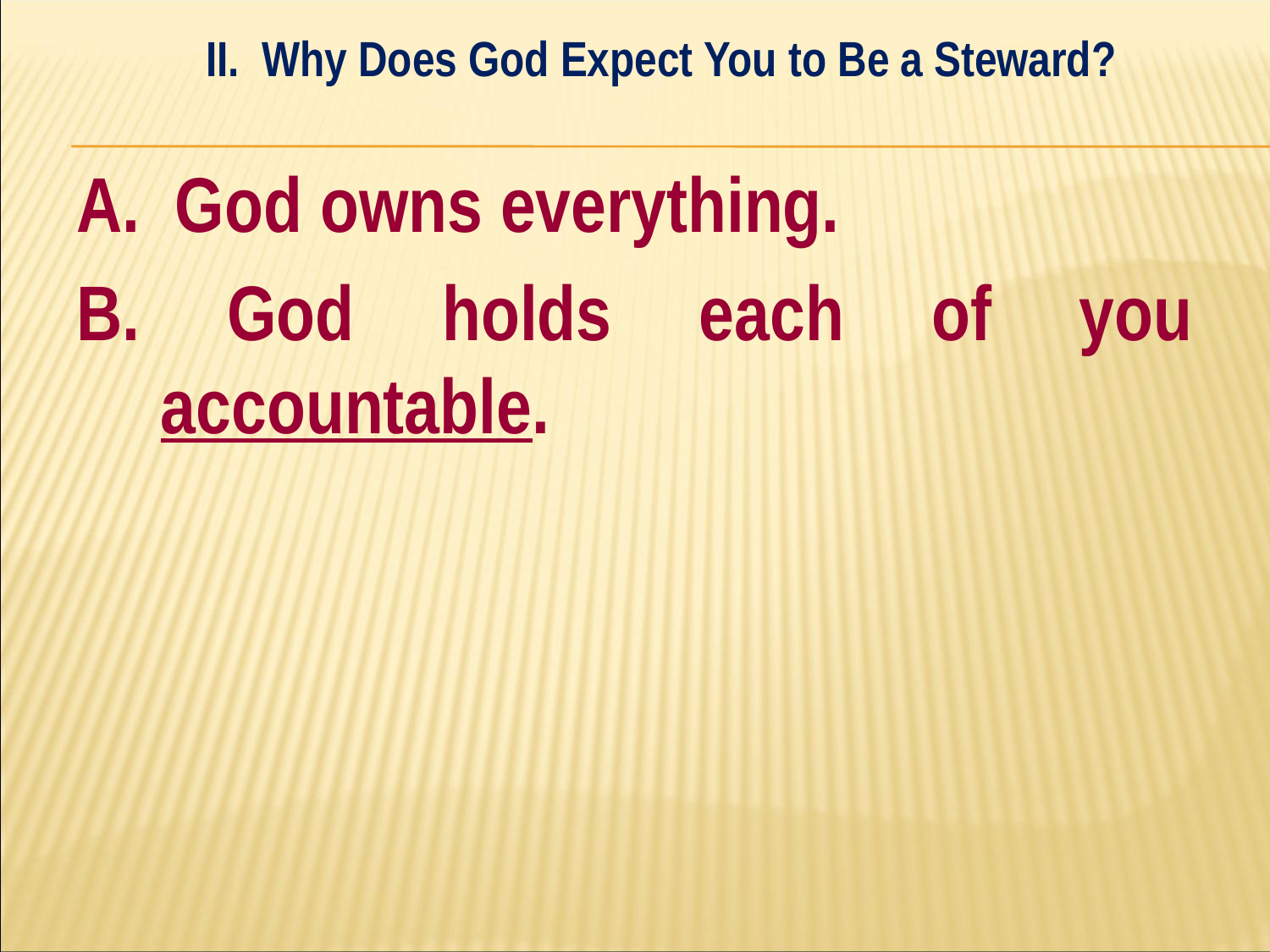

II.  Why Does God Expect You to Be a Steward?
#
A.  God owns everything.
B. God holds each of you accountable.